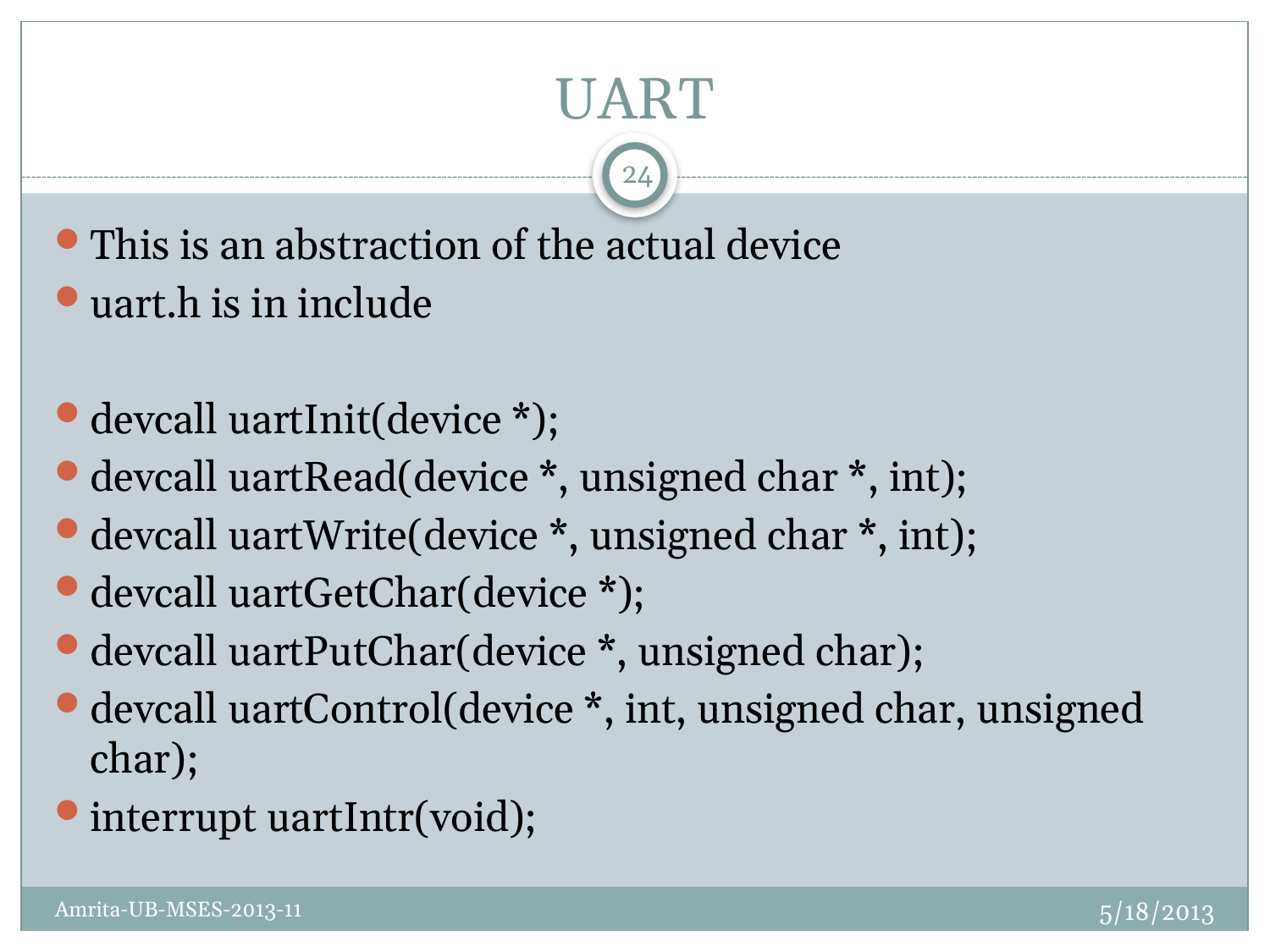

# UART
24
This is an abstraction of the actual device
uart.h is in include

devcall uartInit(device *);
devcall uartRead(device *, unsigned char *, int);
devcall uartWrite(device *, unsigned char *, int);
devcall uartGetChar(device *);
devcall uartPutChar(device *, unsigned char);
devcall uartControl(device *, int, unsigned char, unsigned char);
interrupt uartIntr(void);

5/18/2013
Amrita-UB-MSES-2013-11